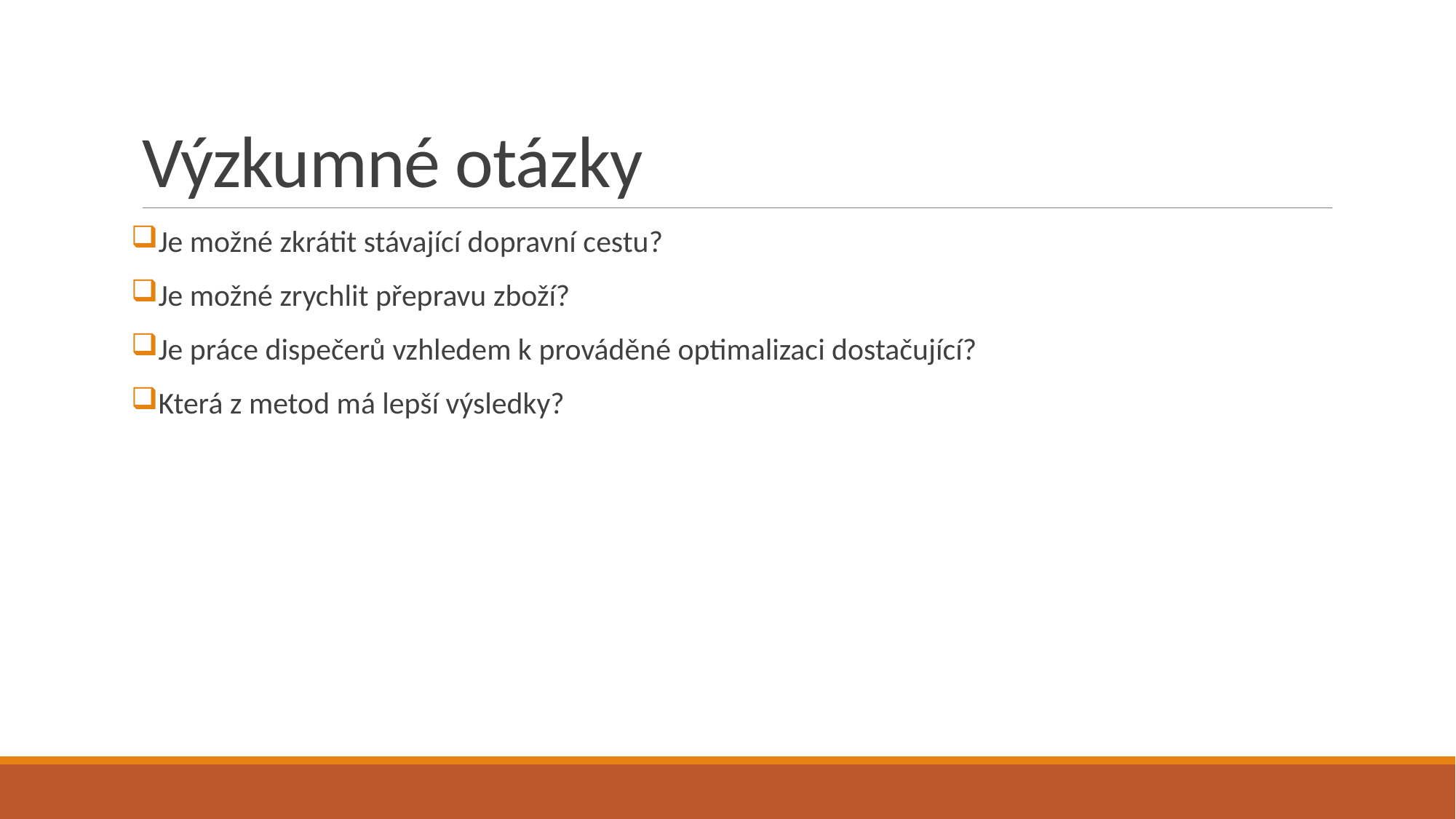

# Výzkumné otázky
Je možné zkrátit stávající dopravní cestu?
Je možné zrychlit přepravu zboží?
Je práce dispečerů vzhledem k prováděné optimalizaci dostačující?
Která z metod má lepší výsledky?